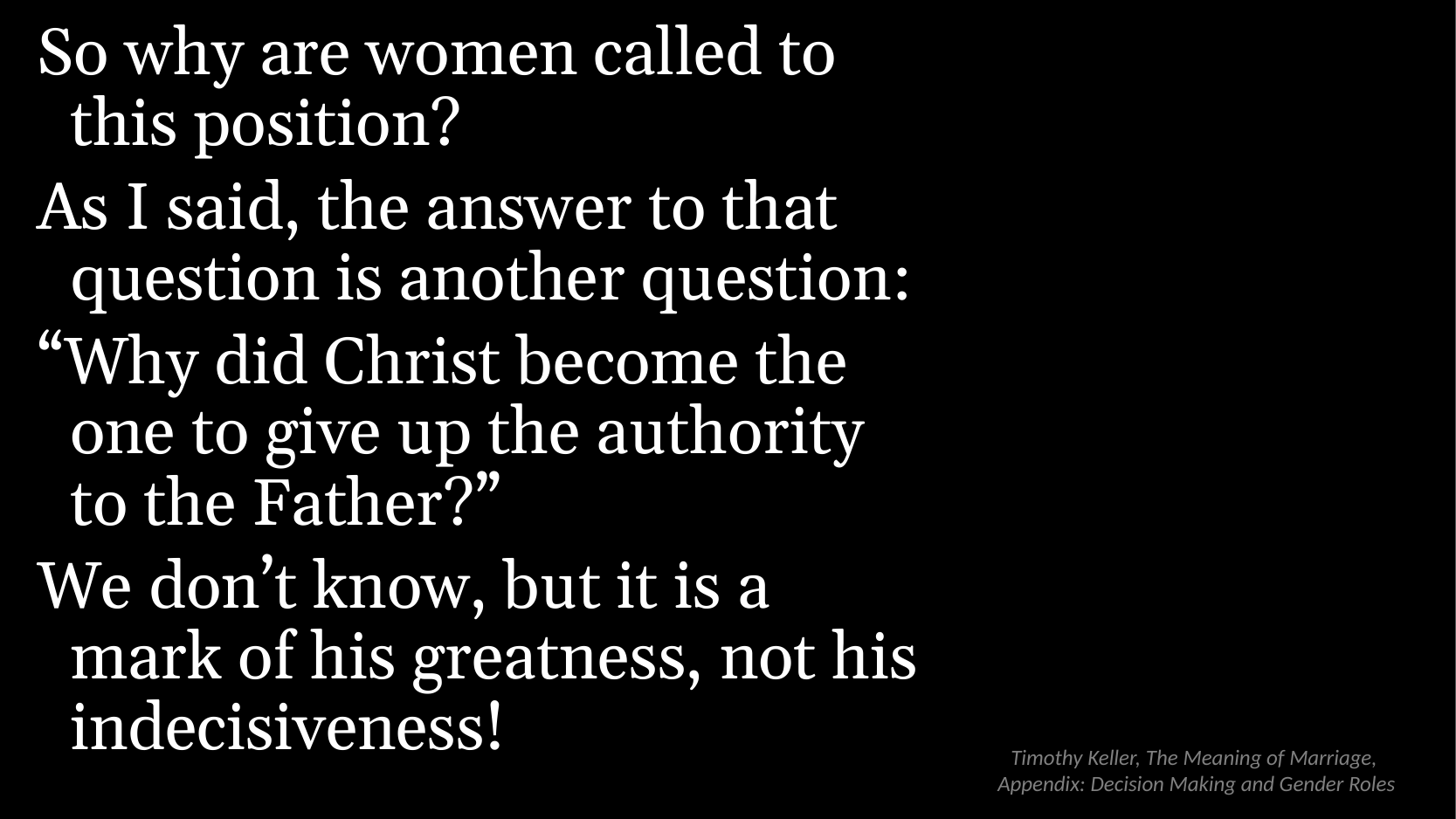

So why are women called to this position?
As I said, the answer to that question is another question:
“Why did Christ become the one to give up the authority to the Father?”
We don’t know, but it is a mark of his greatness, not his indecisiveness!
# Timothy Keller, The Meaning of Marriage, Appendix: Decision Making and Gender Roles